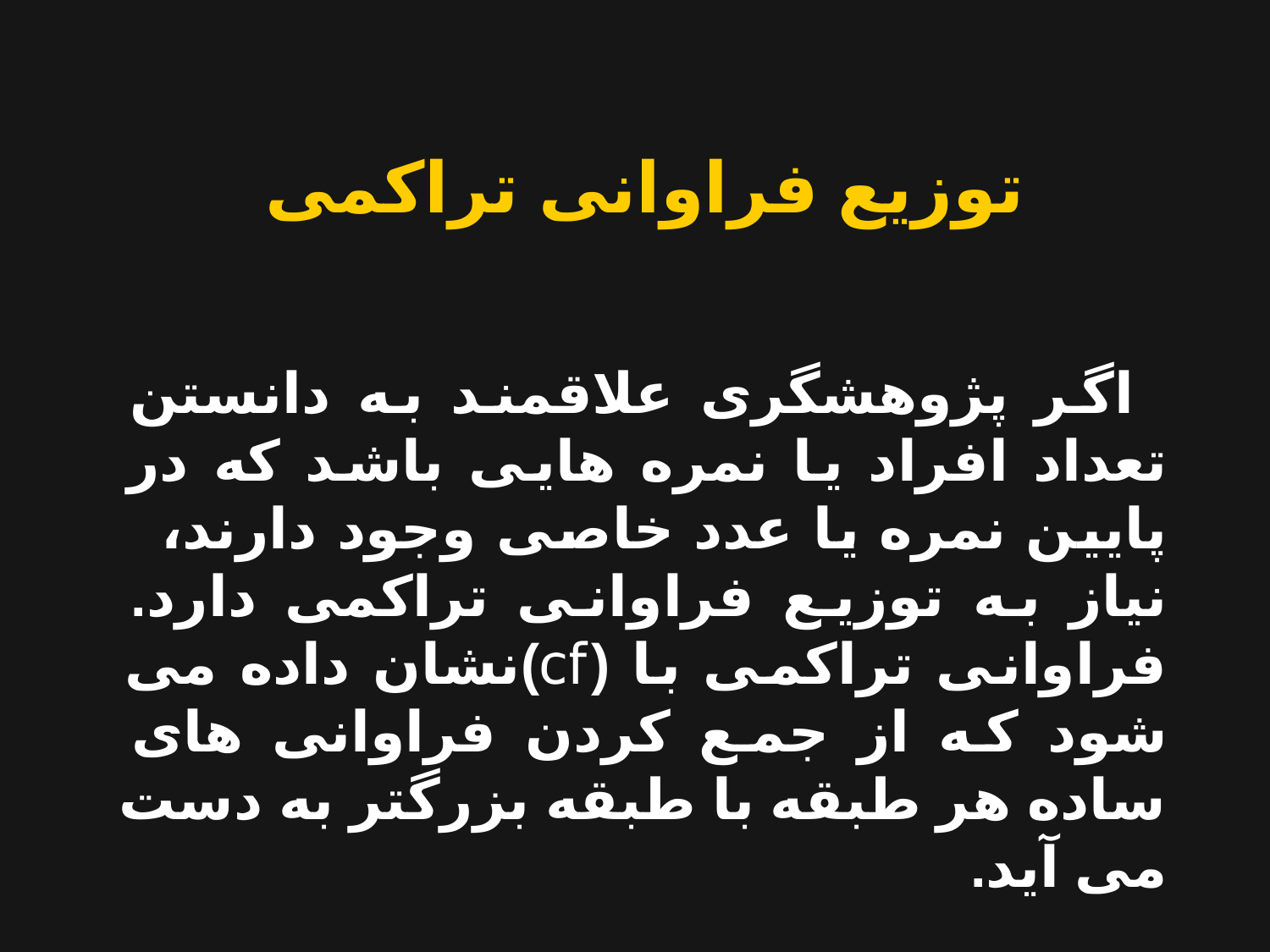

توزیع فراوانی تراکمی
   اگر پژوهشگری علاقمند به دانستن تعداد افراد یا نمره هایی باشد که در پایین نمره یا عدد خاصی وجود دارند،   نیاز به توزیع فراوانی تراکمی دارد. فراوانی تراکمی با (cf)نشان داده می شود که از جمع کردن فراوانی های ساده هر طبقه با طبقه بزرگتر به دست می آید.